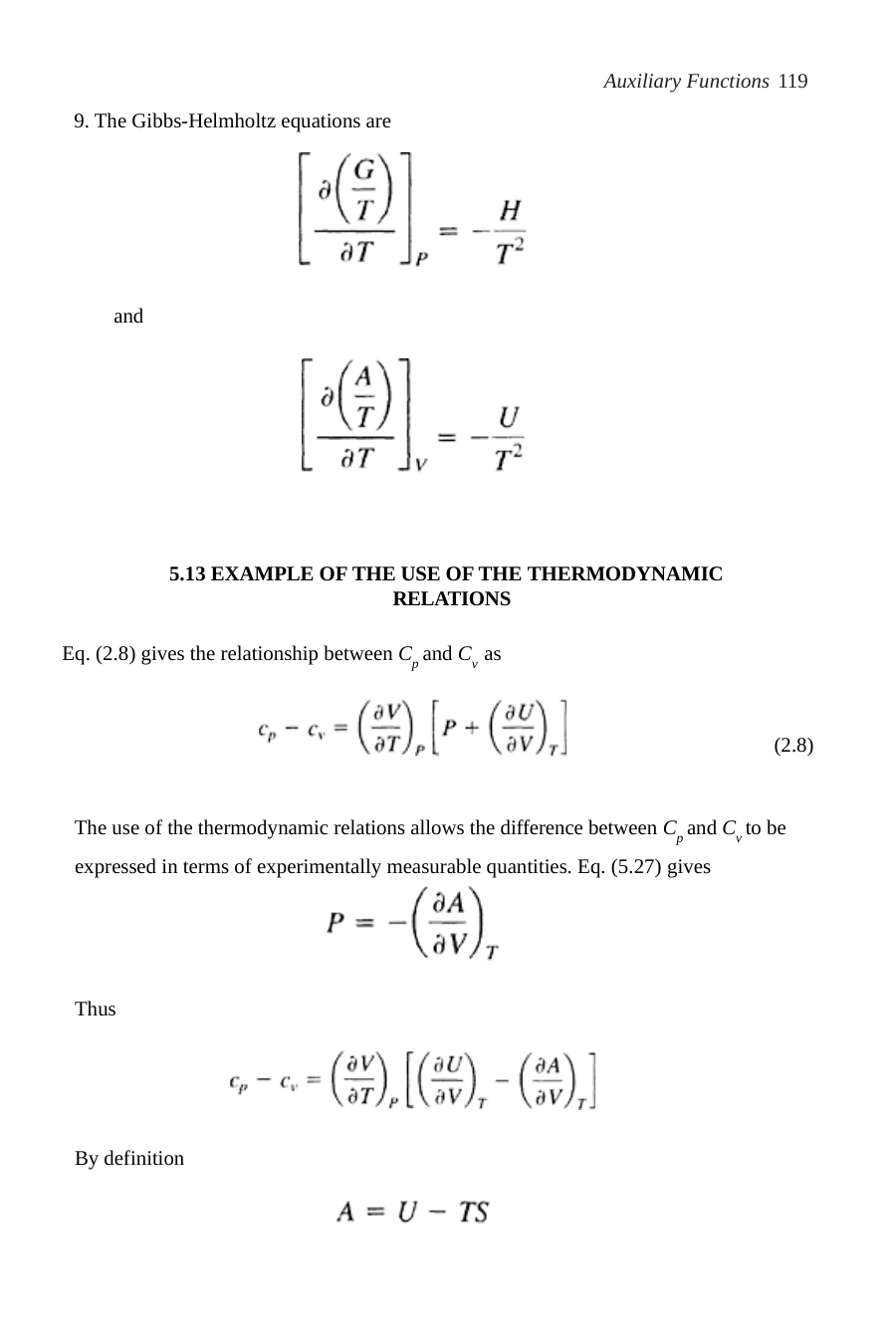

Auxiliary Functions 119
9. The Gibbs-Helmholtz equations are

and

5.13 EXAMPLE OF THE USE OF THE THERMODYNAMIC  RELATIONS

Eq. (2.8) gives the relationship between Cp and Cv as

(2.8)

The use of the thermodynamic relations allows the difference between Cp and Cv to be  expressed in terms of experimentally measurable quantities. Eq. (5.27) gives

Thus

By definition